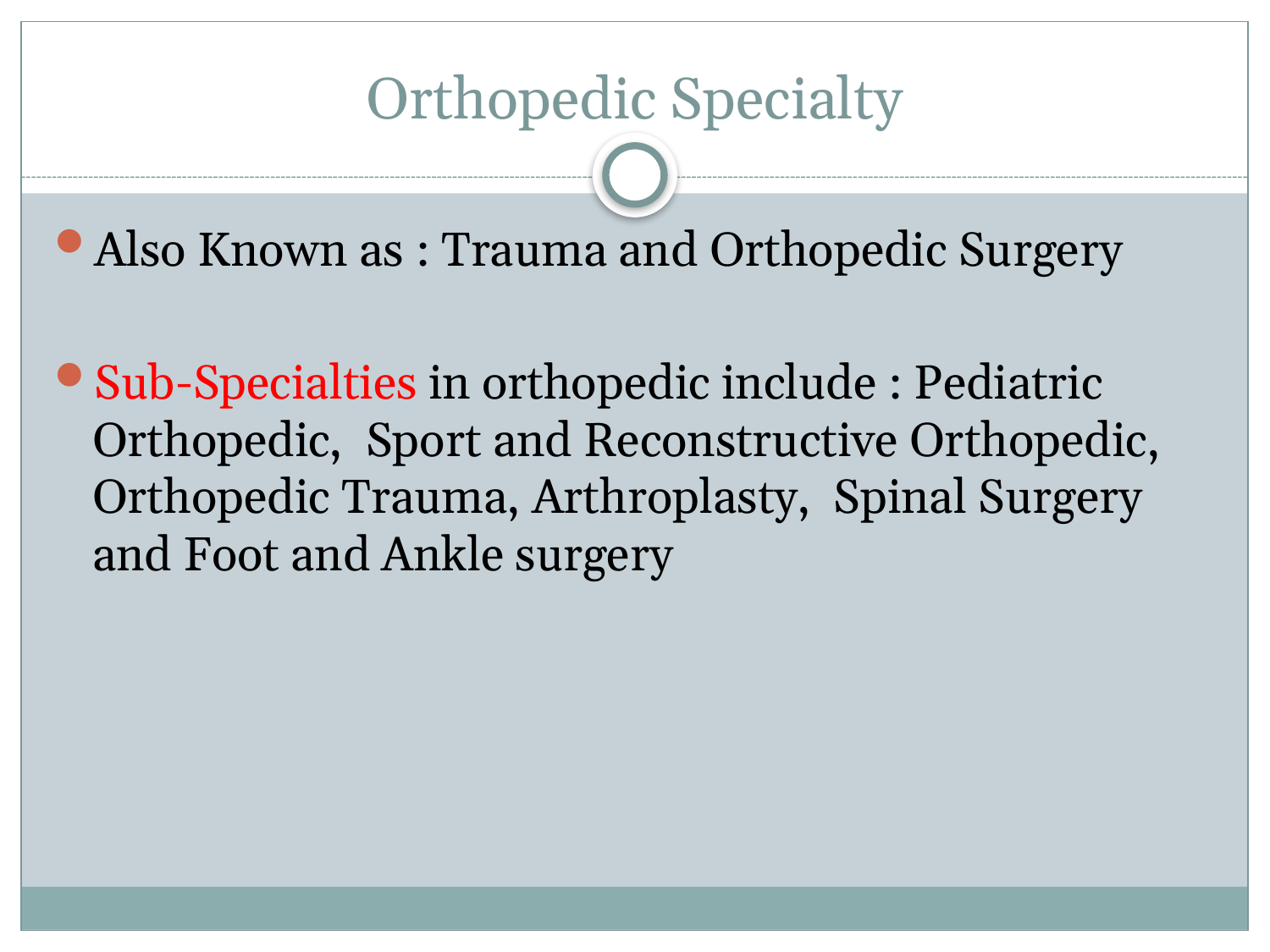

# Orthopedic Specialty
Also Known as : Trauma and Orthopedic Surgery

Sub-Specialties in orthopedic include : Pediatric Orthopedic,  Sport and Reconstructive Orthopedic, Orthopedic Trauma, Arthroplasty,  Spinal Surgery   and Foot and Ankle surgery